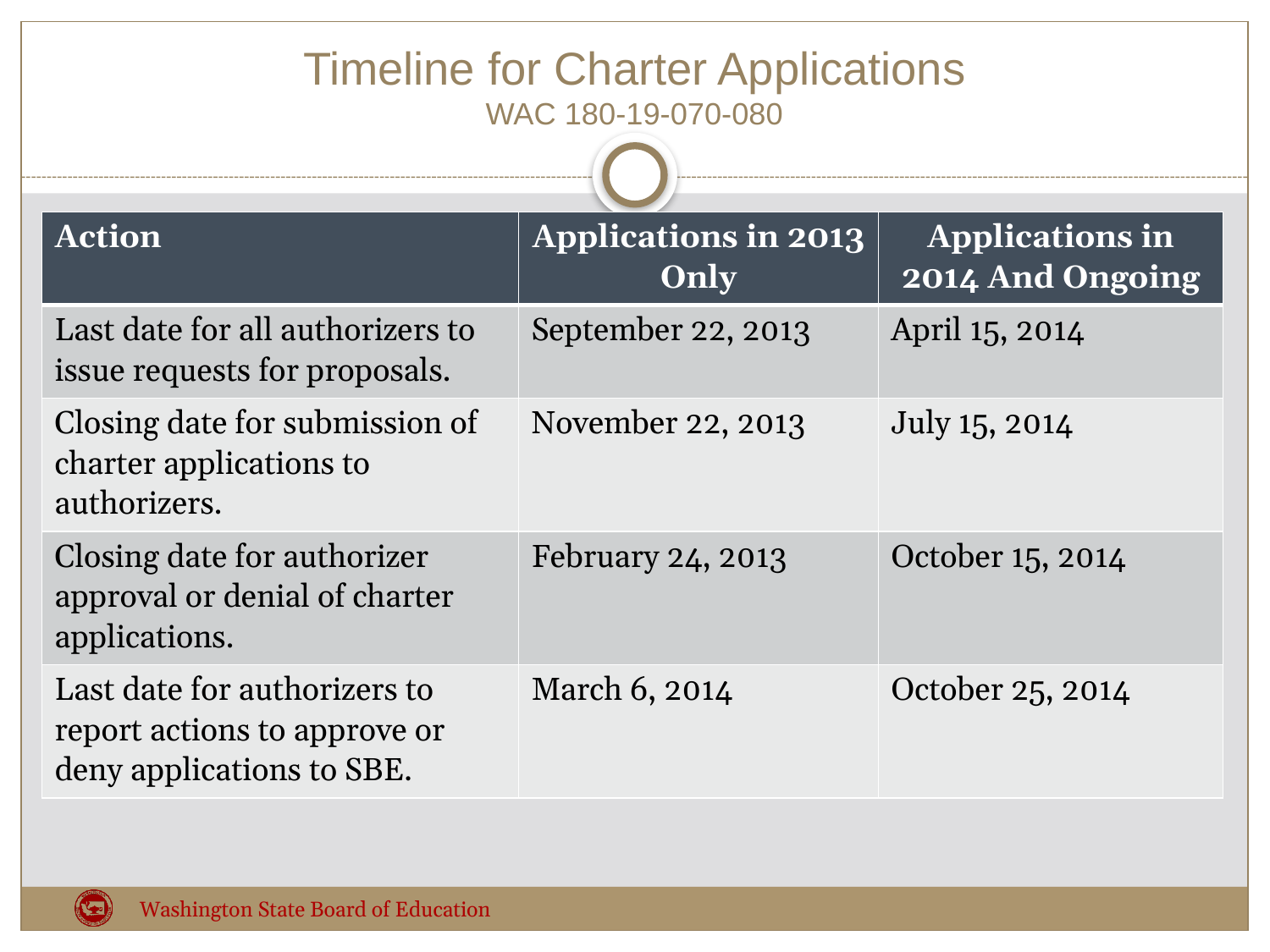

# Timeline for Charter Applications WAC 180-19-070-080
| Action | Applications in 2013 Only | Applications in 2014 And Ongoing |
| --- | --- | --- |
| Last date for all authorizers to issue requests for proposals. | September 22, 2013 | April 15, 2014 |
| Closing date for submission of charter applications to authorizers. | November 22, 2013 | July 15, 2014 |
| Closing date for authorizer approval or denial of charter applications. | February 24, 2013 | October 15, 2014 |
| Last date for authorizers to report actions to approve or deny applications to SBE. | March 6, 2014 | October 25, 2014 |
Washington State Board of Education